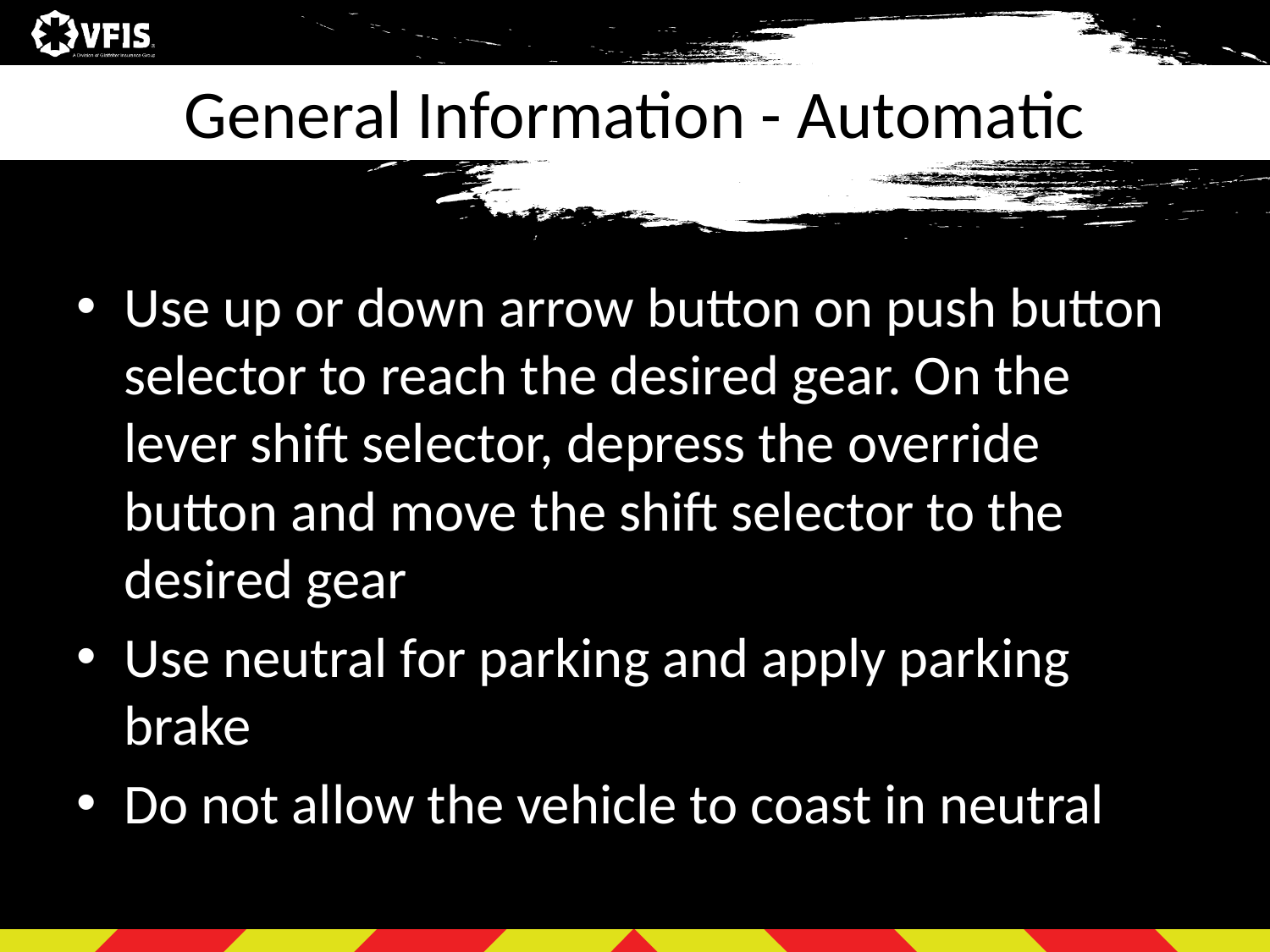

# General Information - Automatic
Use up or down arrow button on push button selector to reach the desired gear. On the lever shift selector, depress the override button and move the shift selector to the desired gear
Use neutral for parking and apply parking brake
Do not allow the vehicle to coast in neutral